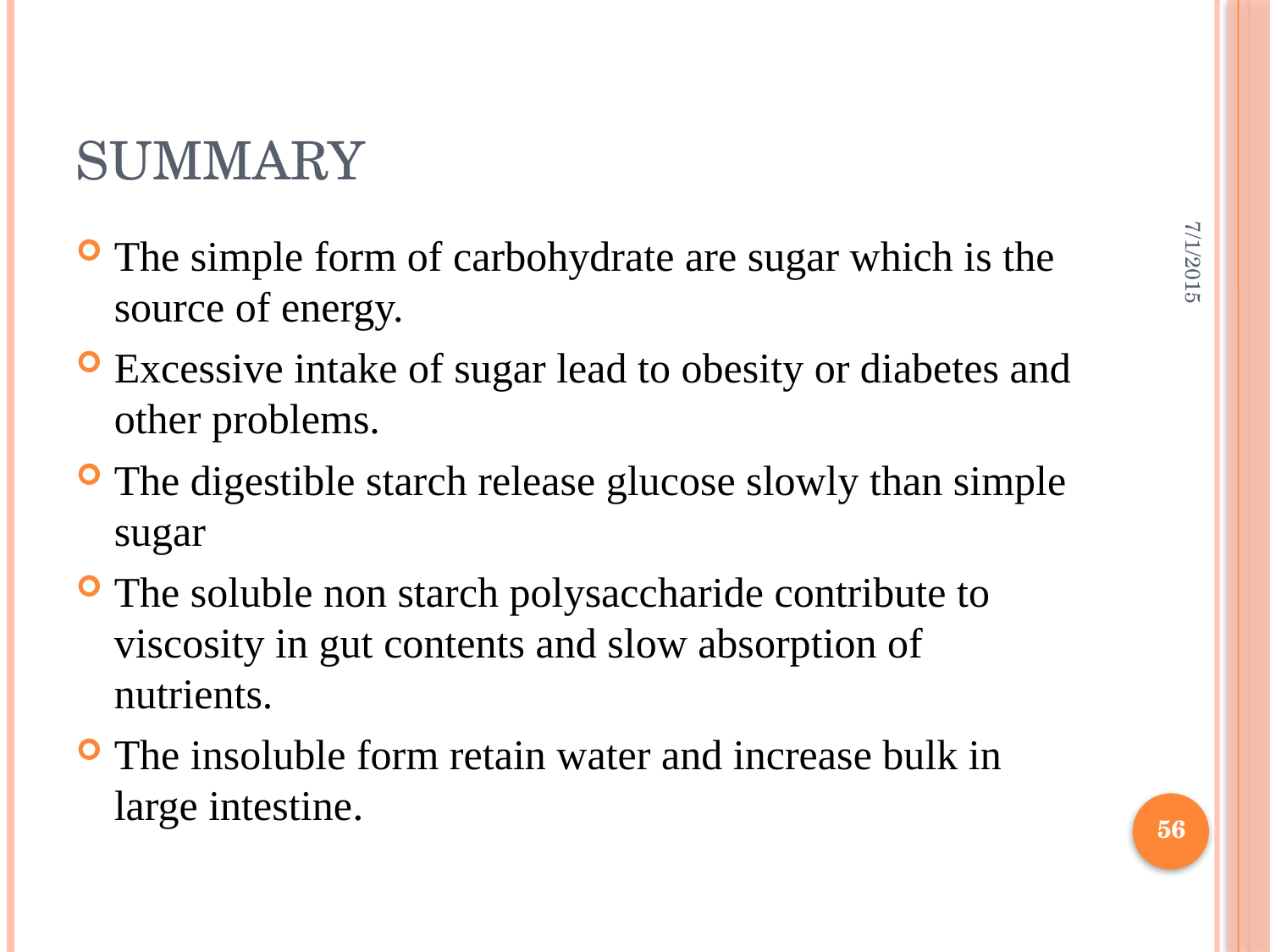

# summary
7/1/2015
The simple form of carbohydrate are sugar which is the source of energy.
Excessive intake of sugar lead to obesity or diabetes and other problems.
The digestible starch release glucose slowly than simple sugar
The soluble non starch polysaccharide contribute to viscosity in gut contents and slow absorption of nutrients.
The insoluble form retain water and increase bulk in large intestine.
56